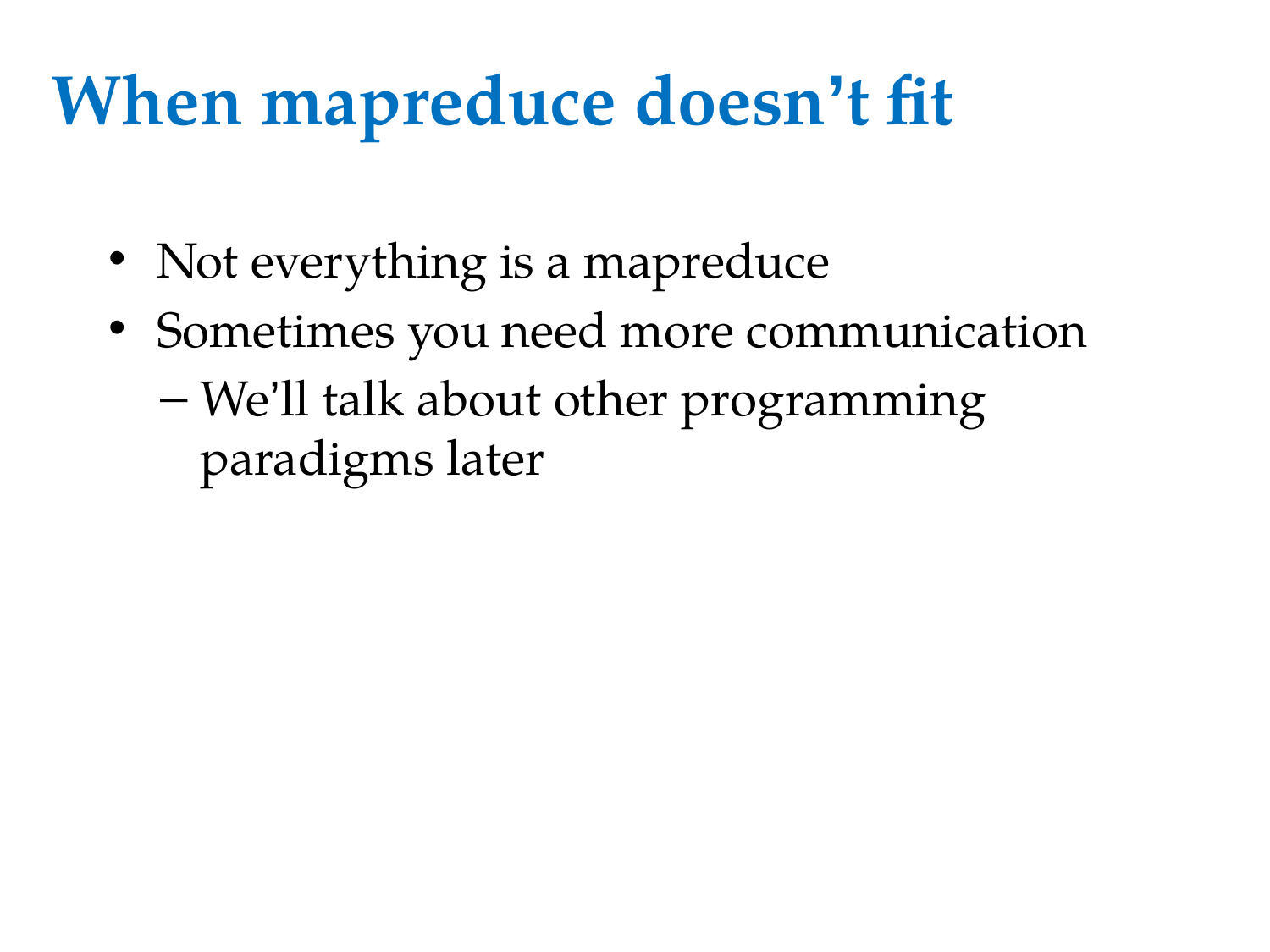

# When mapreduce doesn’t fit
Not everything is a mapreduce
Sometimes you need more communication
We’ll talk about other programming paradigms later